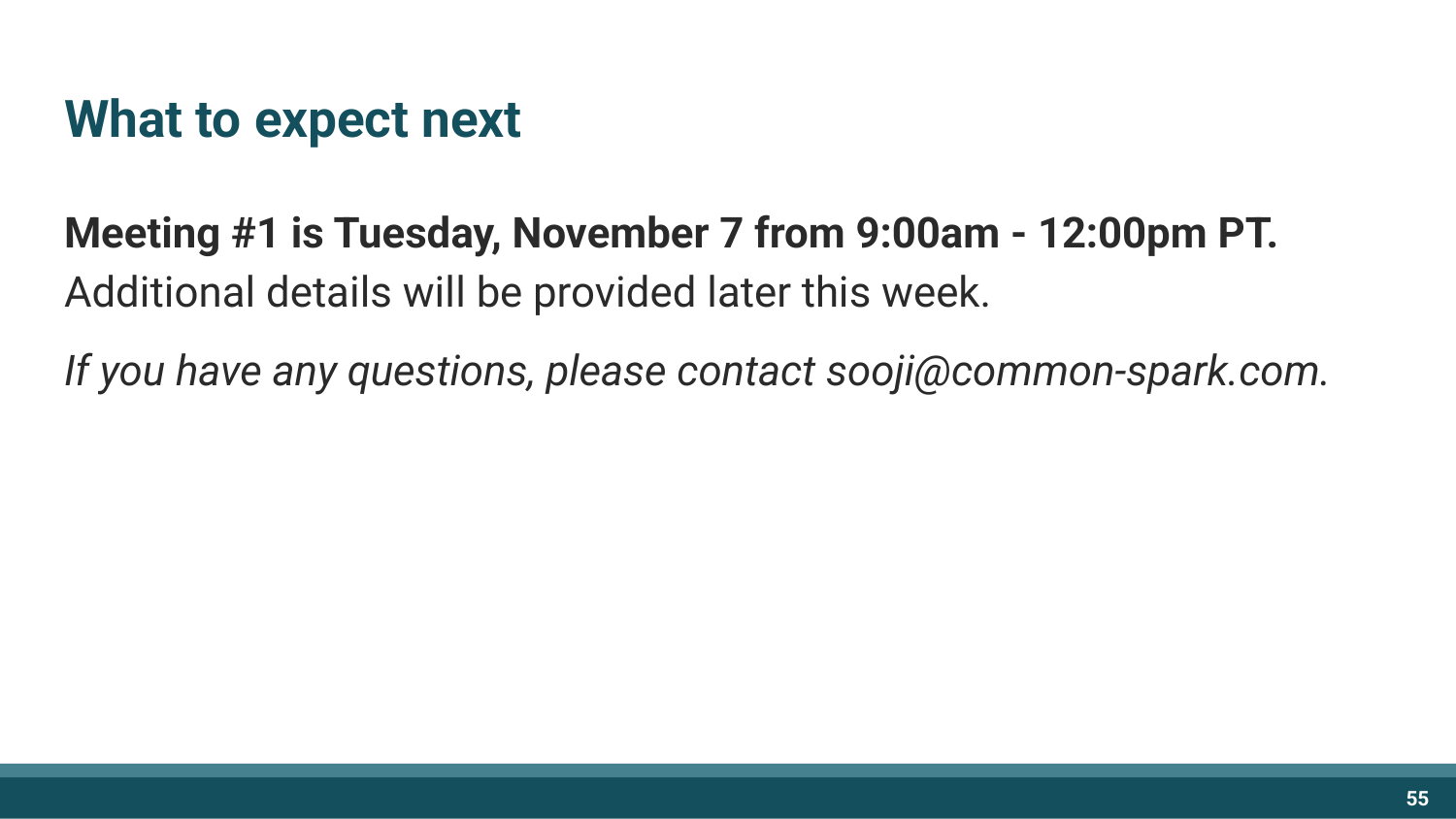

# What to expect next
Meeting #1 is Tuesday, November 7 from 9:00am - 12:00pm PT. Additional details will be provided later this week.
If you have any questions, please contact sooji@common-spark.com.
55